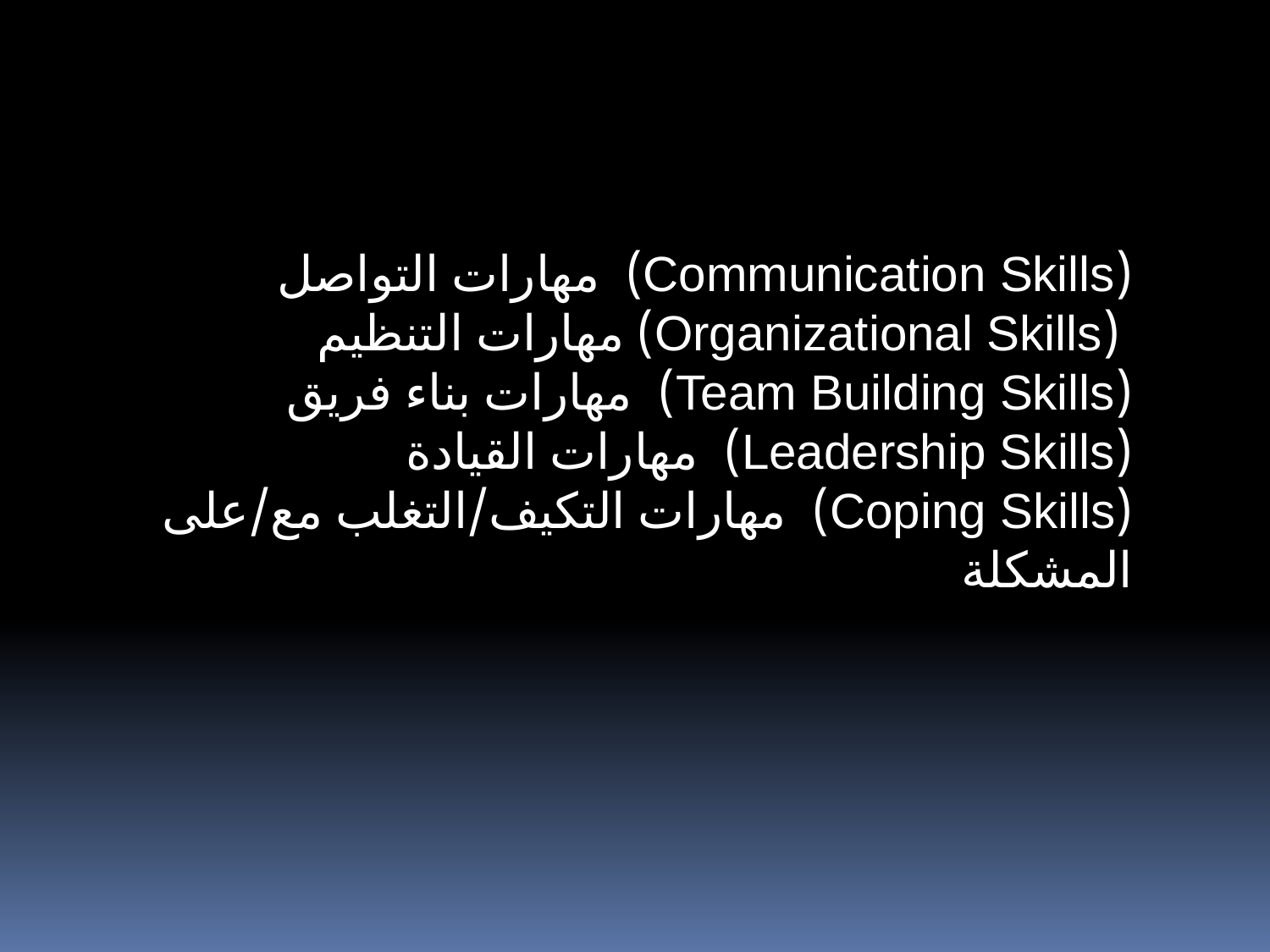

(Communication Skills)  مهارات التواصل
 (Organizational Skills) مهارات التنظيم
(Team Building Skills)  مهارات بناء فريق
(Leadership Skills)  مهارات القيادة
(Coping Skills)  مهارات التكيف/التغلب مع/على المشكلة